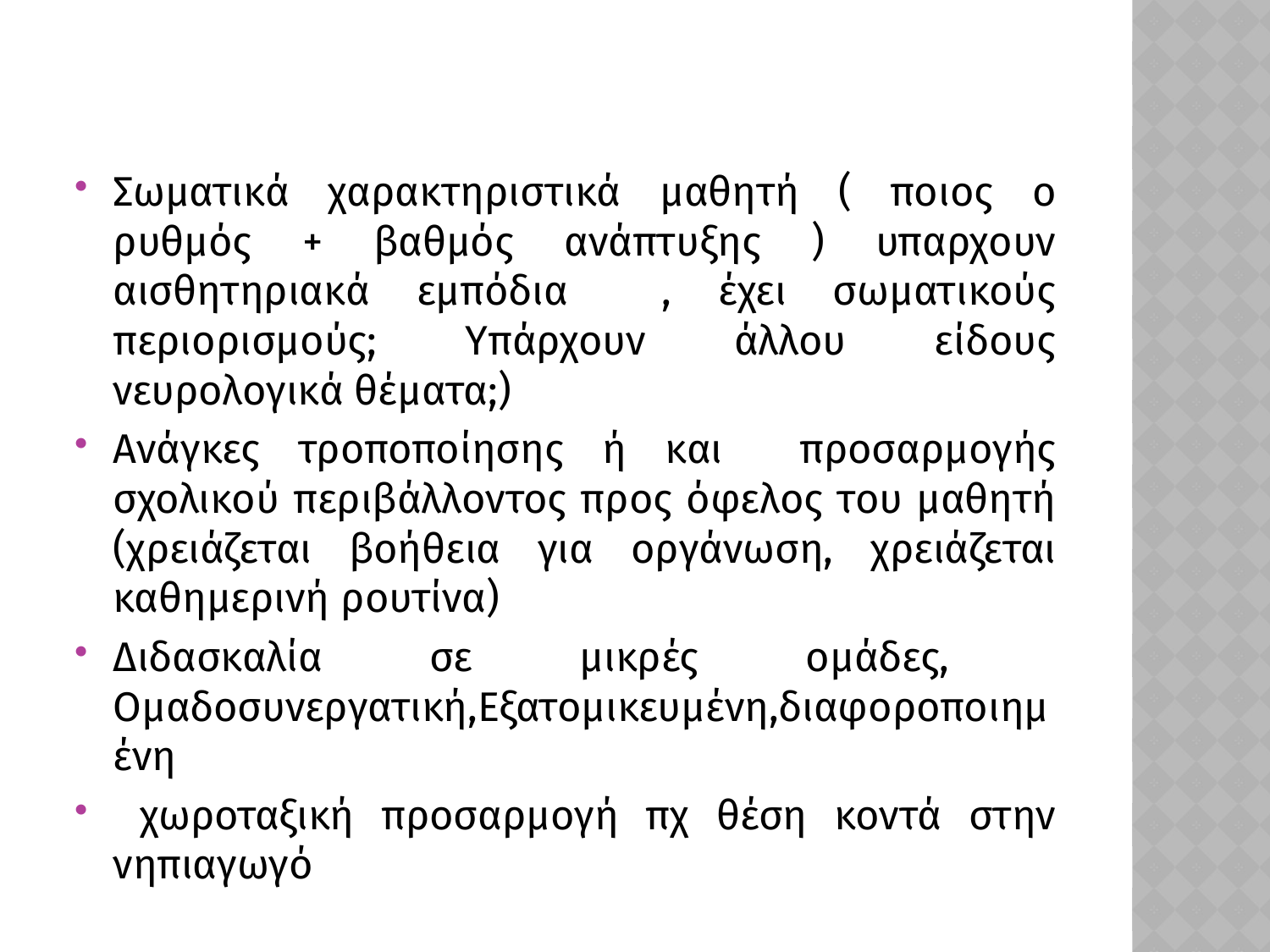

#
Σωματικά χαρακτηριστικά μαθητή ( ποιος ο ρυθμός + βαθμός ανάπτυξης ) υπαρχουν αισθητηριακά εμπόδια  , έχει σωματικούς περιορισμούς; Υπάρχουν άλλου είδους νευρολογικά θέματα;)
Ανάγκες τροποποίησης ή και  προσαρμογής σχολικού περιβάλλοντος προς όφελος του μαθητή (χρειάζεται βοήθεια για οργάνωση, χρειάζεται καθημερινή ρουτίνα)
Διδασκαλία σε μικρές ομάδες,  Ομαδοσυνεργατική,Εξατομικευμένη,διαφοροποιημένη
 χωροταξική προσαρμογή πχ θέση κοντά στην νηπιαγωγό